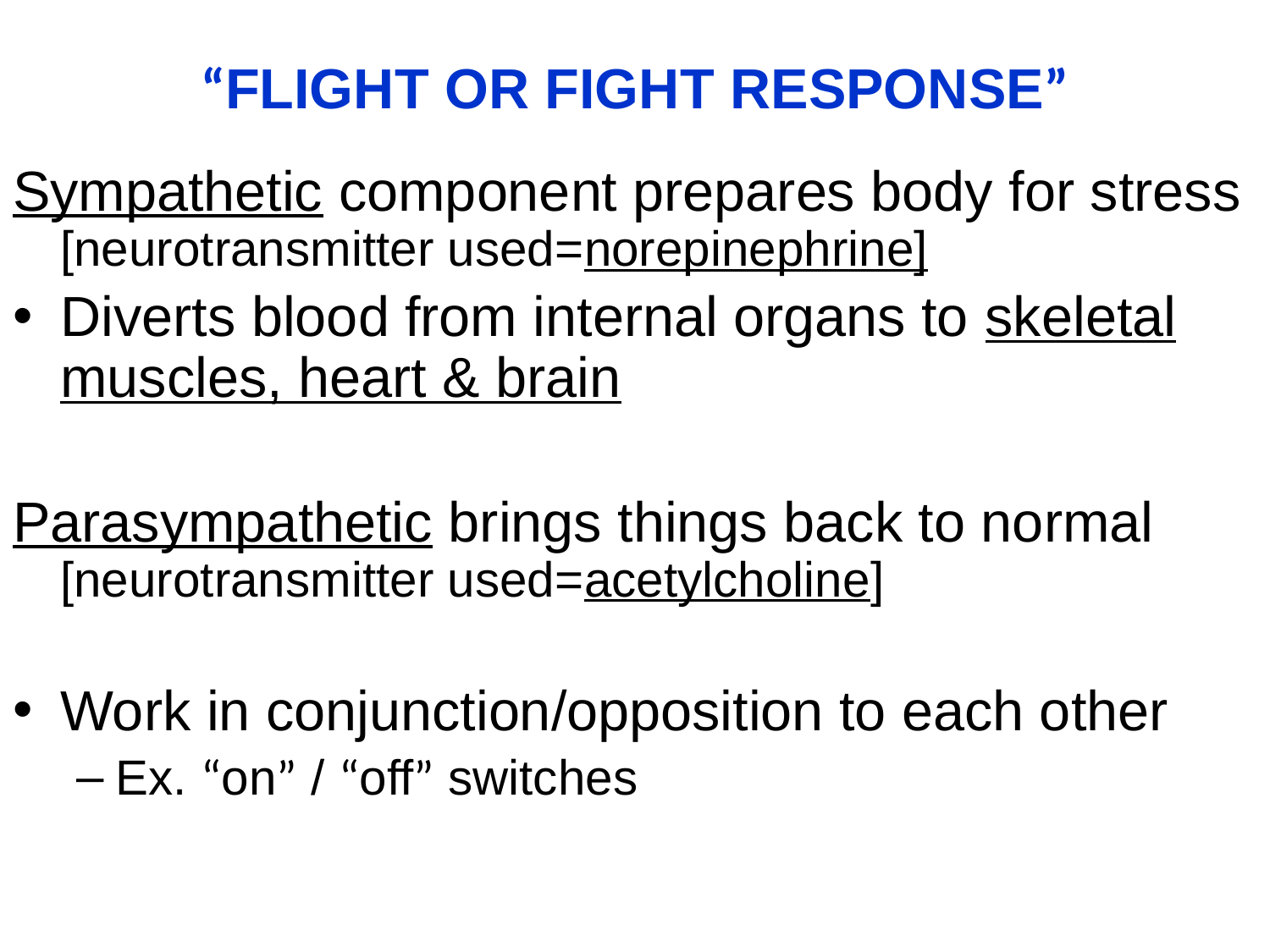

“FLIGHT OR FIGHT RESPONSE”
Sympathetic component prepares body for stress [neurotransmitter used=norepinephrine]
Diverts blood from internal organs to skeletal muscles, heart & brain

Parasympathetic brings things back to normal [neurotransmitter used=acetylcholine]

Work in conjunction/opposition to each other
Ex. “on” / “off” switches